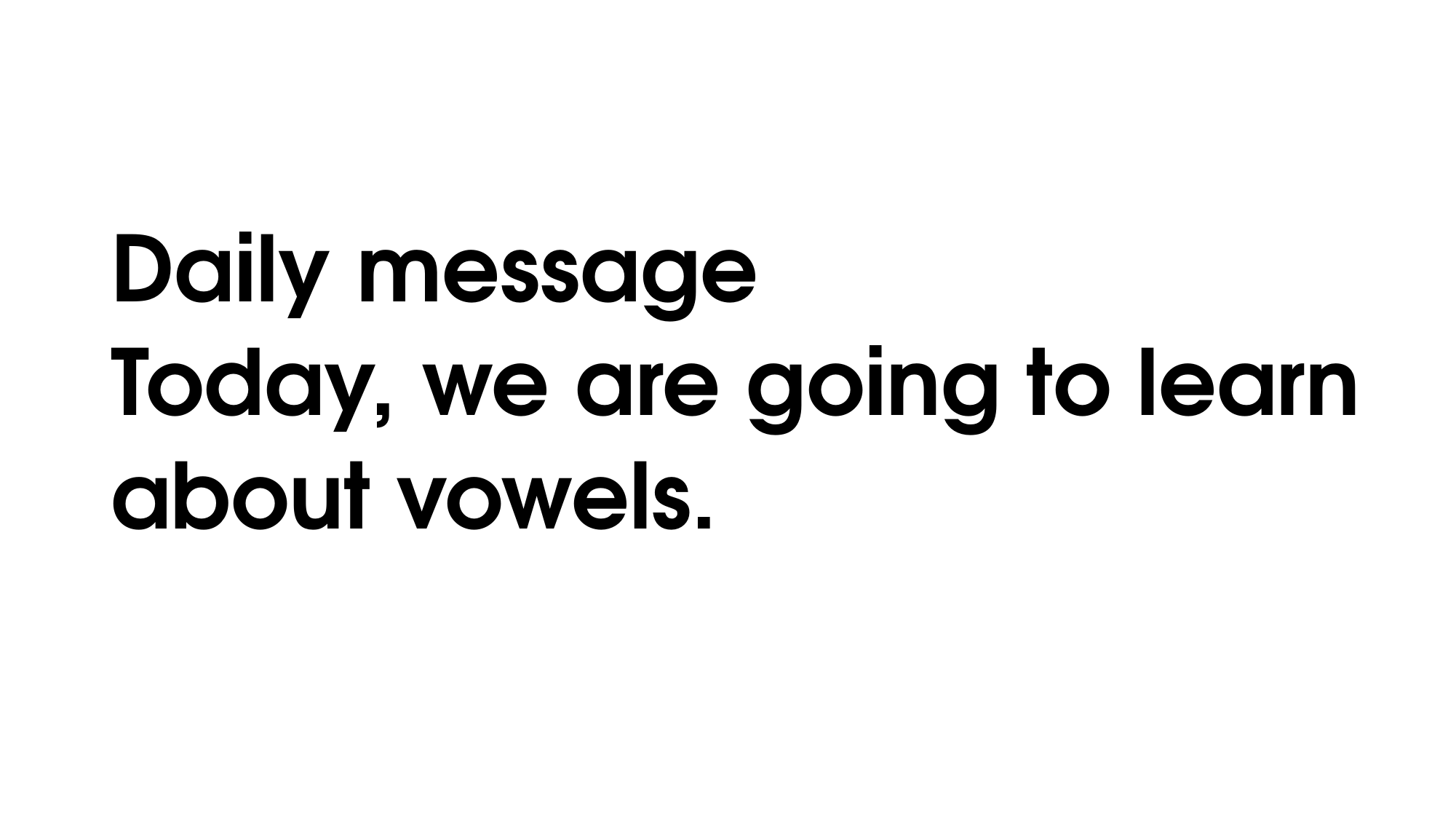

Daily message
Today, we are going to learn
about vowels.